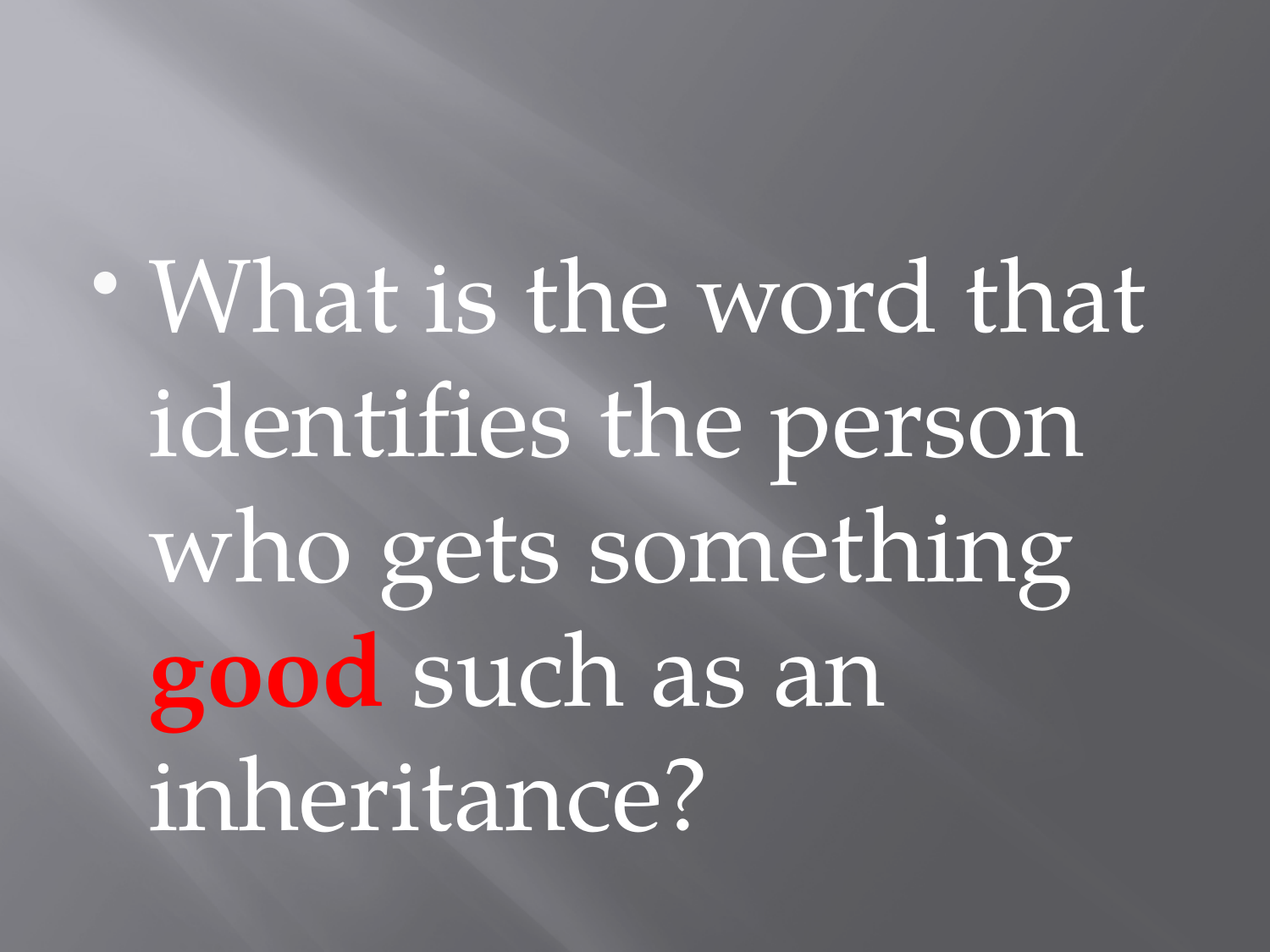

#
What is the word that identifies the person who gets something good such as an inheritance?